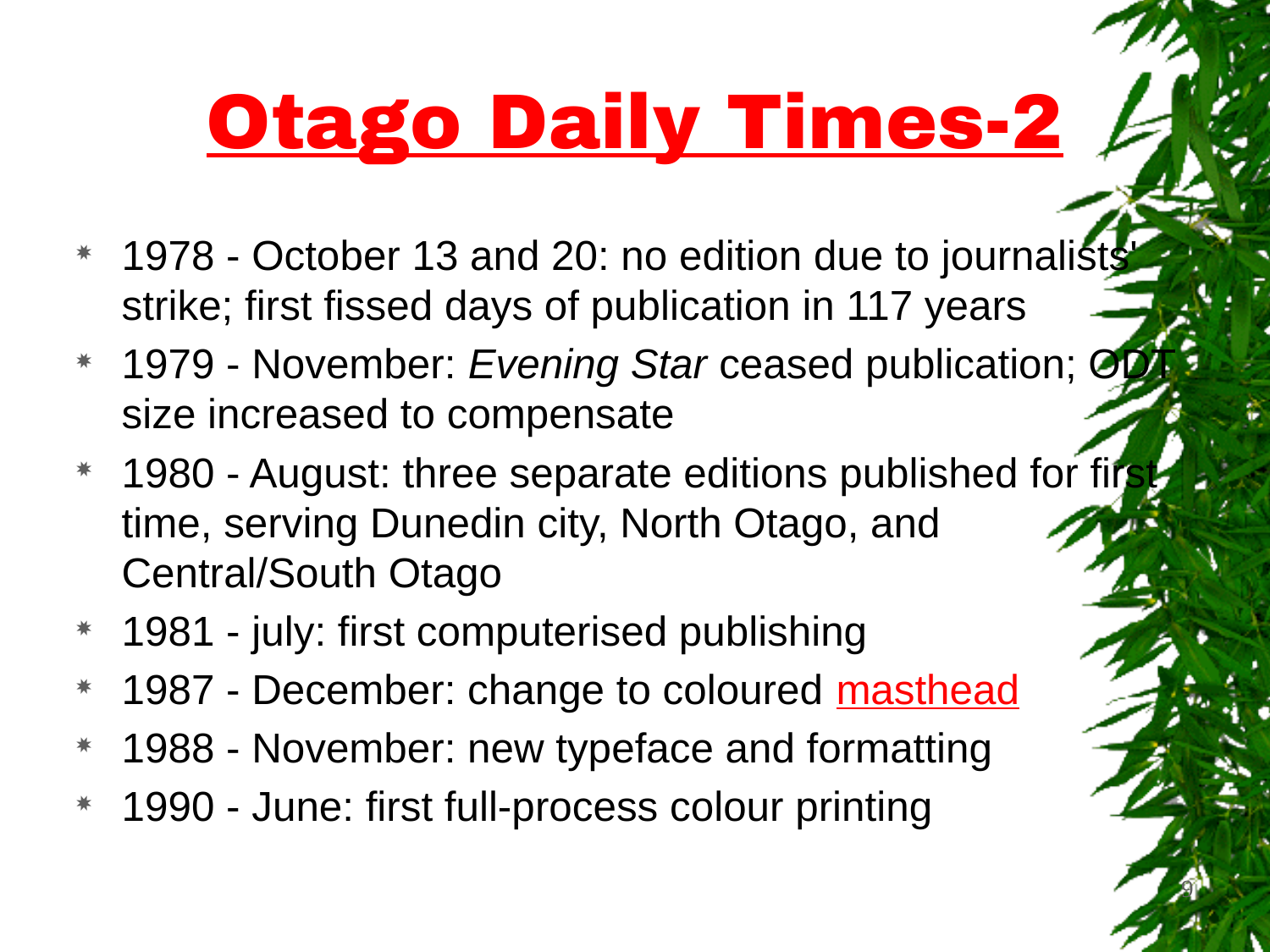

# Otago Daily Times-2
1978 - October 13 and 20: no edition due to journalists' strike; first fissed days of publication in 117 years
1979 - November: Evening Star ceased publication; ODT size increased to compensate
1980 - August: three separate editions published for first time, serving Dunedin city, North Otago, and Central/South Otago
1981 - july: first computerised publishing
1987 - December: change to coloured masthead
1988 - November: new typeface and formatting
1990 - June: first full-process colour printing

9